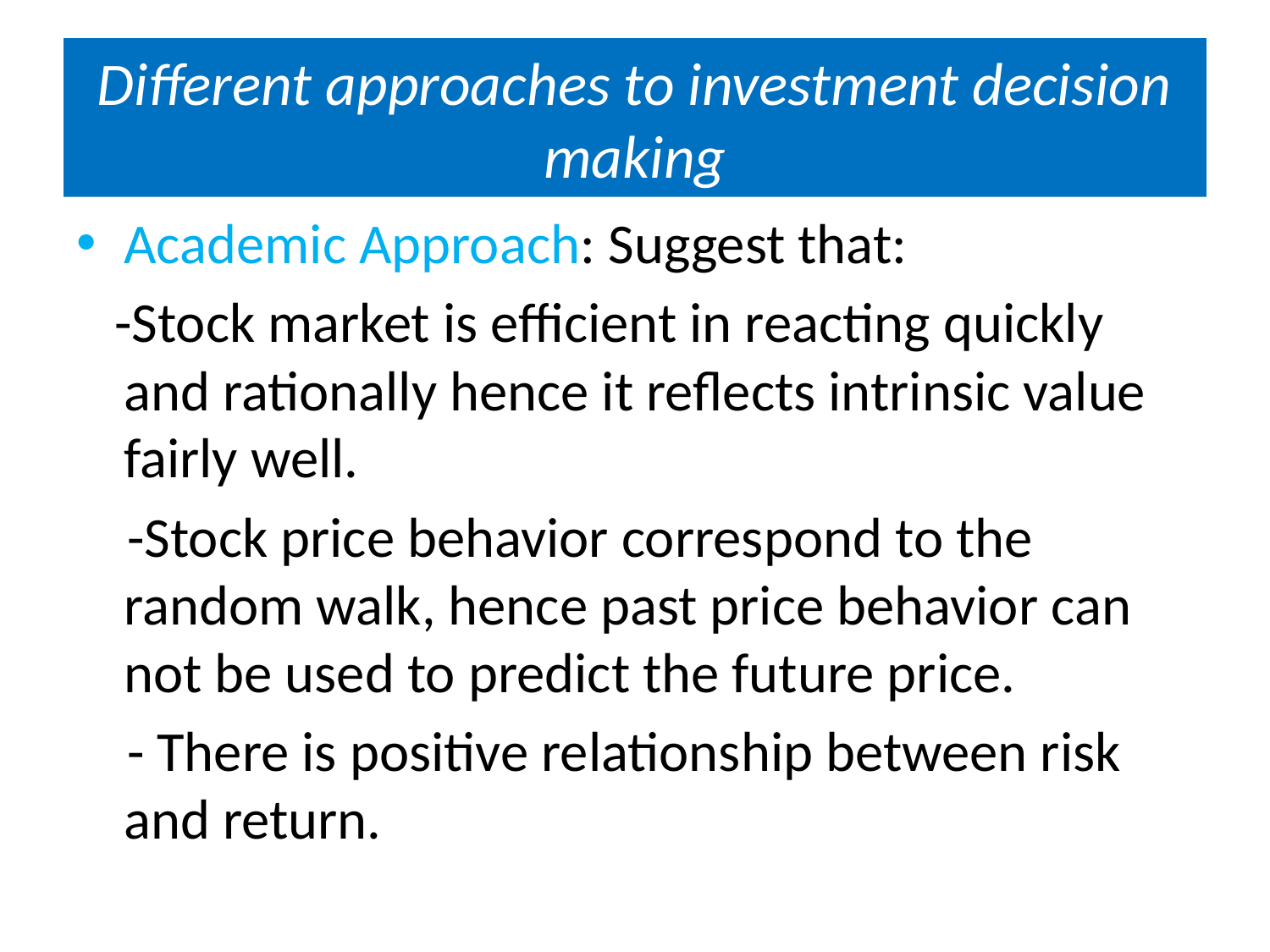

# Different approaches to investment decision making
Academic Approach: Suggest that:
   -Stock market is efficient in reacting quickly and rationally hence it reflects intrinsic value fairly well.
    -Stock price behavior correspond to the random walk, hence past price behavior can not be used to predict the future price.
    - There is positive relationship between risk and return.